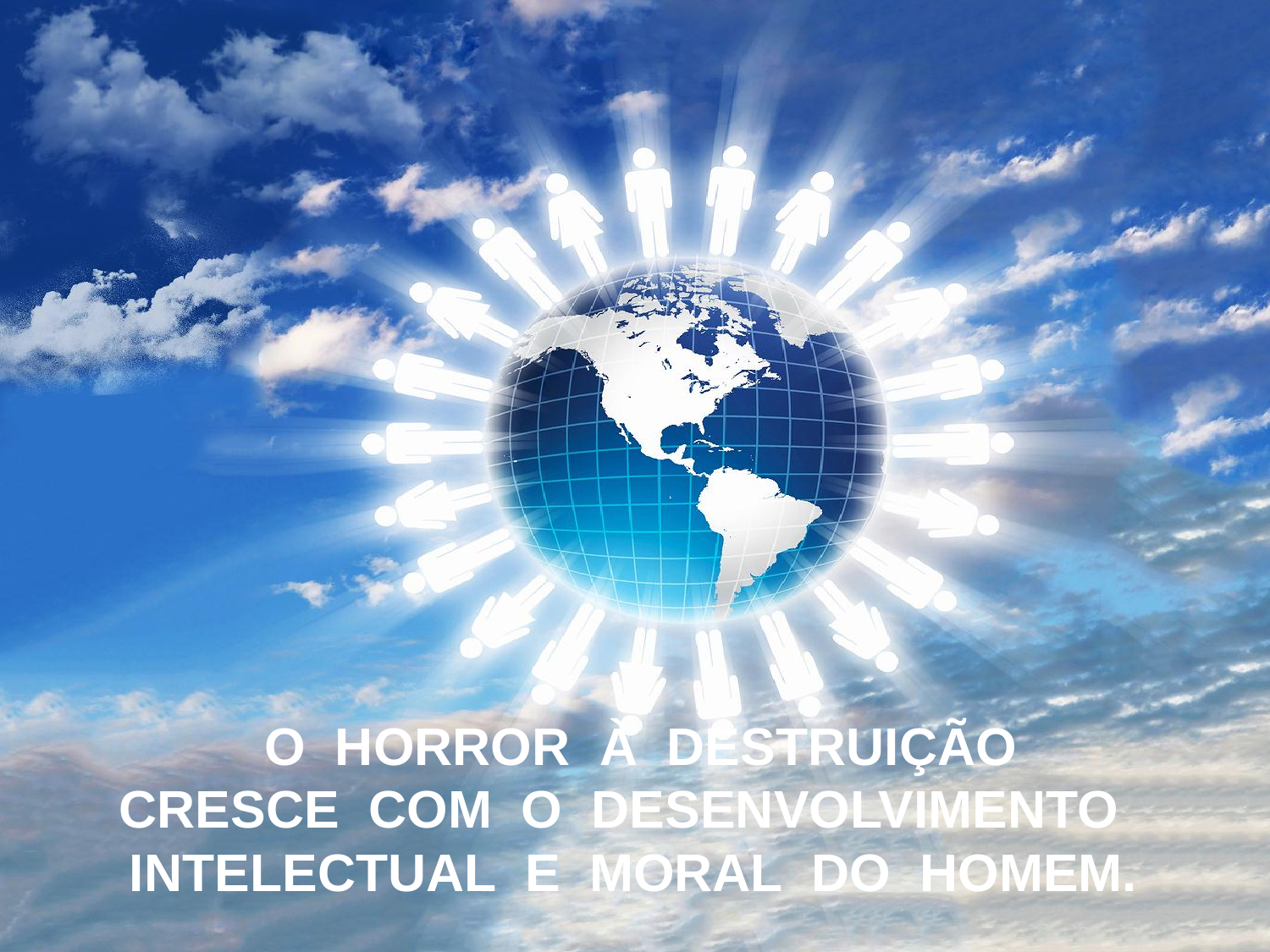

O  HORROR  À  DESTRUIÇÃO
CRESCE  COM  O  DESENVOLVIMENTO
INTELECTUAL  E  MORAL  DO  HOMEM.